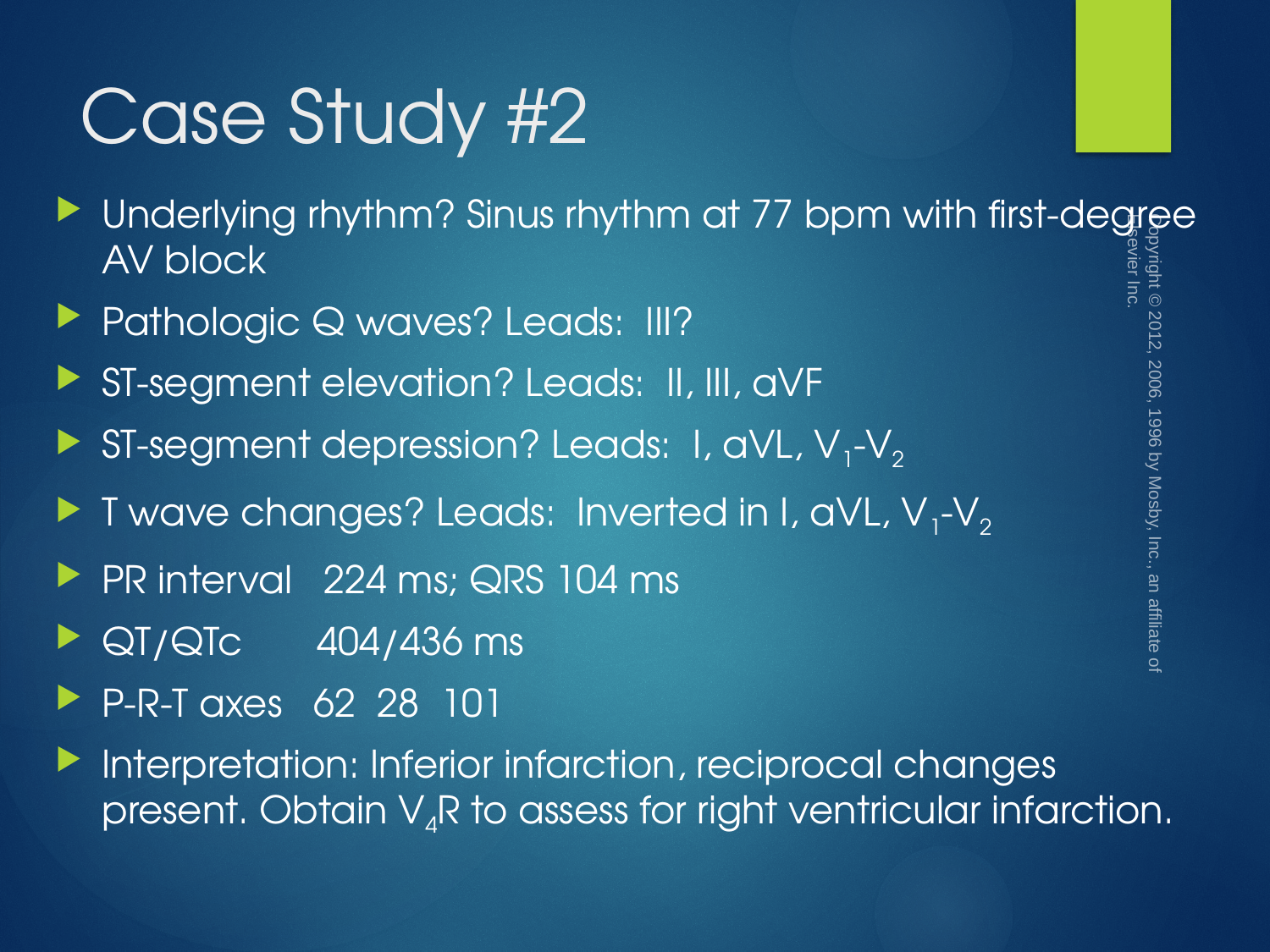

# Case Study #2
Underlying rhythm? Sinus rhythm at 77 bpm with first-degree AV block
Pathologic Q waves? Leads:  III?
ST-segment elevation? Leads:  II, III, aVF
ST-segment depression? Leads:  I, aVL, V1-V2
T wave changes? Leads:  Inverted in I, aVL, V1-V2
PR interval   224 ms; QRS 104 ms
QT/QTc       404/436 ms
P-R-T axes   62  28  101
Interpretation: Inferior infarction, reciprocal changes present. Obtain V4R to assess for right ventricular infarction.
Copyright © 2012, 2006, 1996 by Mosby, Inc., an affiliate of Elsevier Inc.